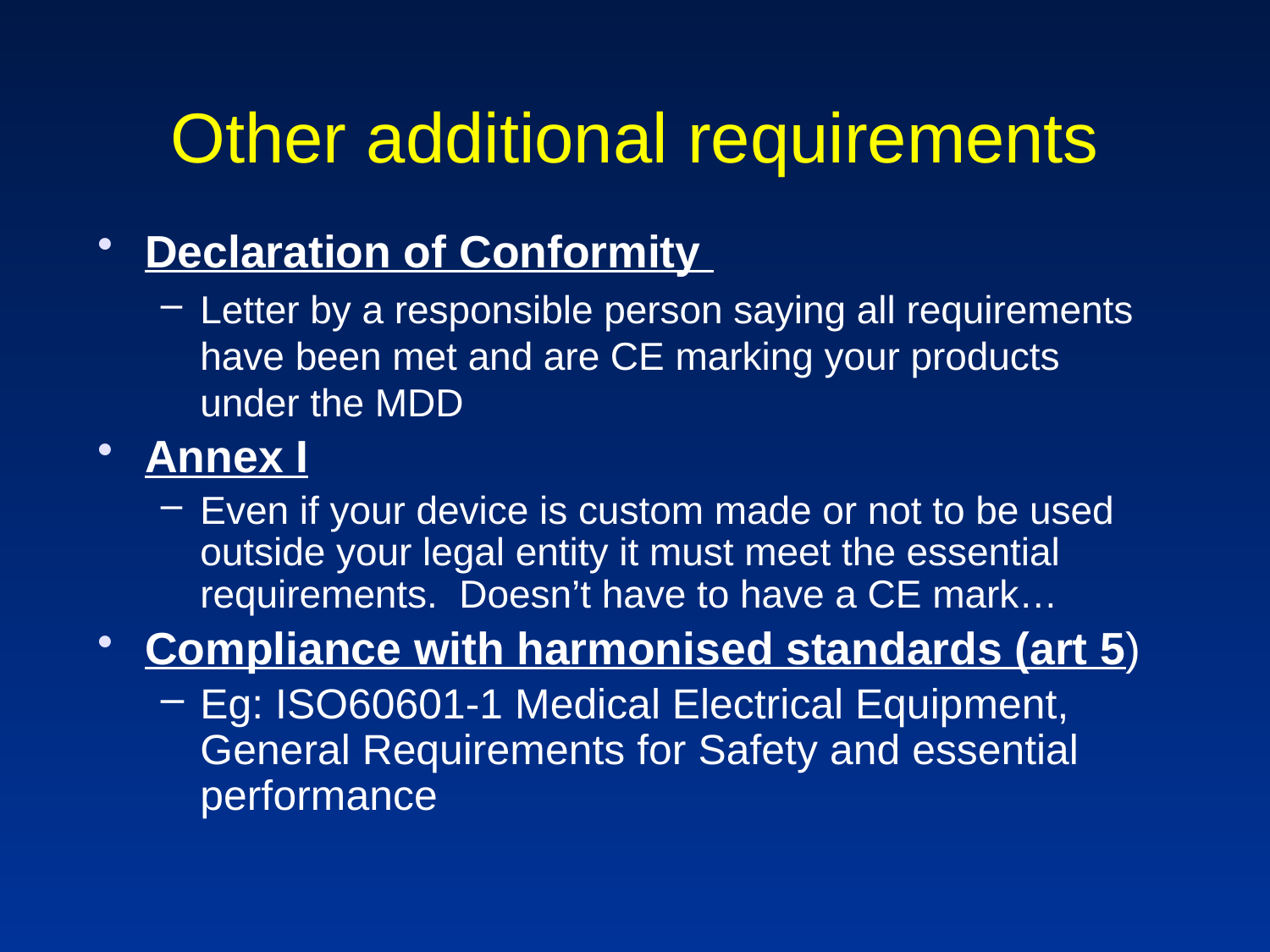

# Other additional requirements
Declaration of Conformity
Letter by a responsible person saying all requirements have been met and are CE marking your products under the MDD
Annex I
Even if your device is custom made or not to be used outside your legal entity it must meet the essential requirements.  Doesn’t have to have a CE mark…
Compliance with harmonised standards (art 5)
Eg: ISO60601-1 Medical Electrical Equipment, General Requirements for Safety and essential performance